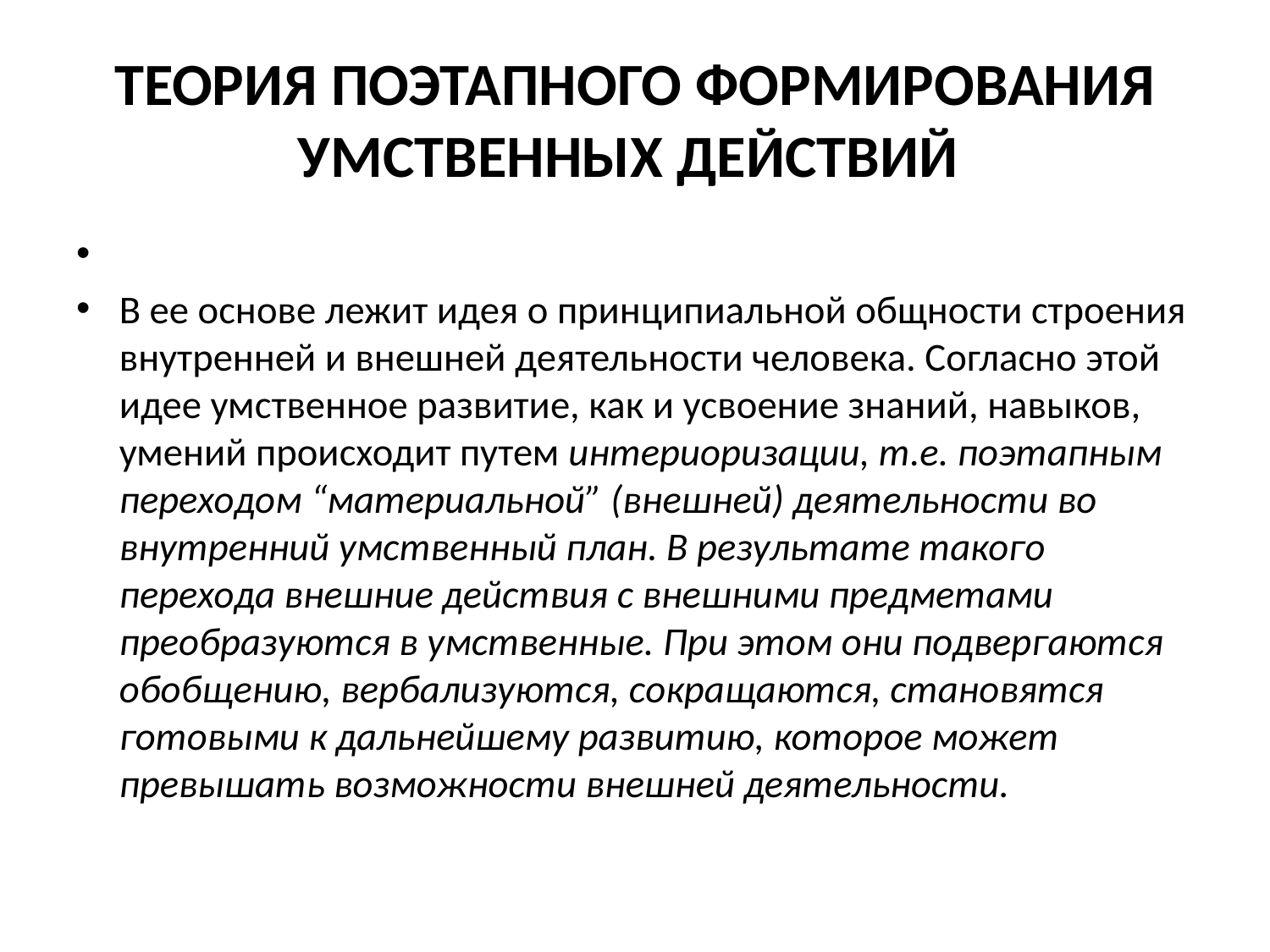

# ТЕОРИЯ ПОЭТАПНОГО ФОРМИРОВАНИЯ УМСТВЕННЫХ ДЕЙСТВИЙ

В ее основе лежит идея о принципиальной общности строения внутренней и внешней деятельности человека. Согласно этой идее умственное развитие, как и усвоение знаний, навыков, умений происходит путем интериоризации, т.е. поэтапным переходом “материальной” (внешней) деятельности во внутренний умственный план. В результате такого перехода внешние действия с внешними предметами преобразуются в умственные. При этом они подвергаются обобщению, вербализуются, сокращаются, становятся готовыми к дальнейшему развитию, которое может превышать возможности внешней деятельности.